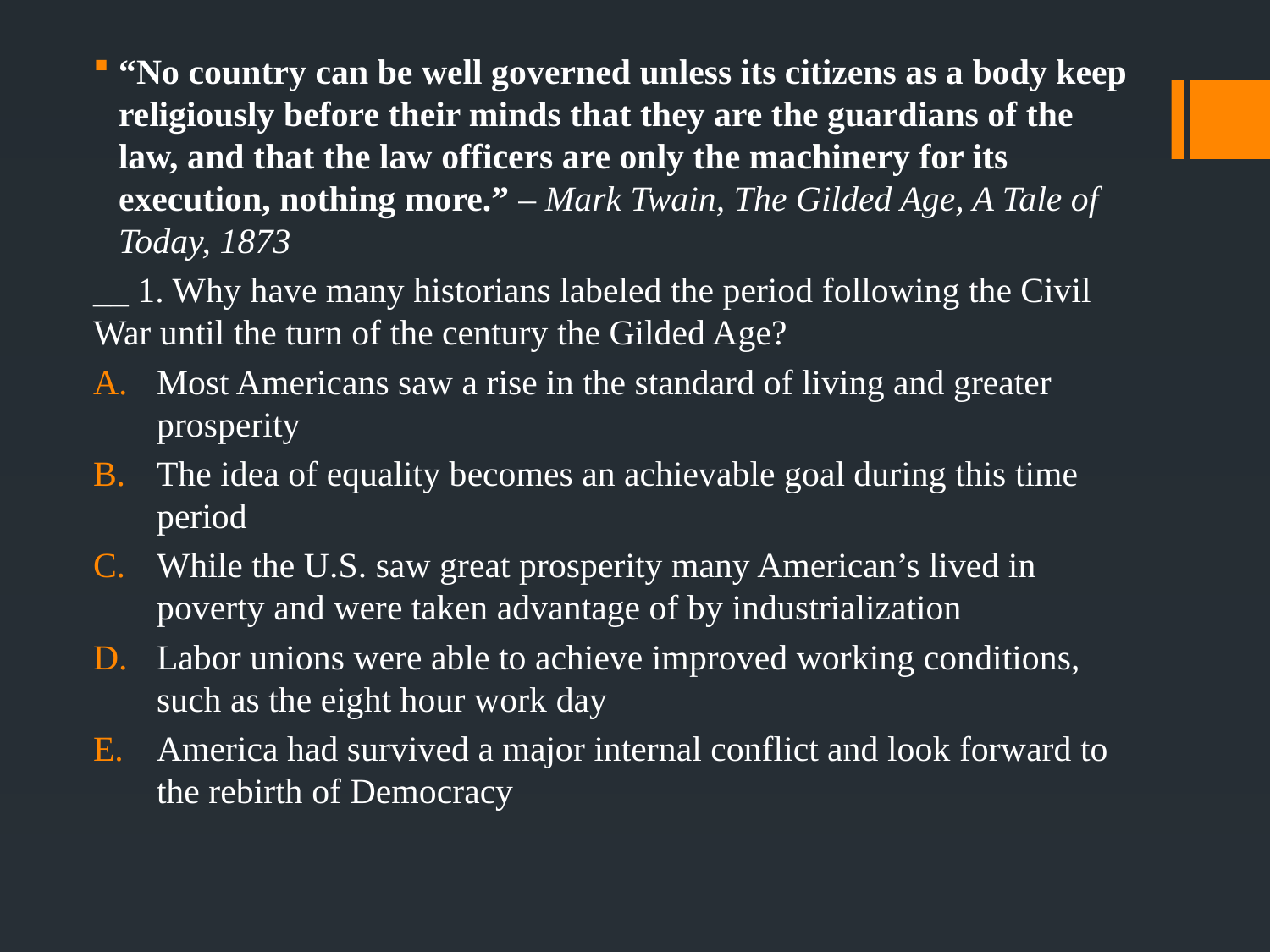

“No country can be well governed unless its citizens as a body keep religiously before their minds that they are the guardians of the law, and that the law officers are only the machinery for its execution, nothing more.” – Mark Twain, The Gilded Age, A Tale of Today, 1873
__ 1. Why have many historians labeled the period following the Civil War until the turn of the century the Gilded Age?
Most Americans saw a rise in the standard of living and greater prosperity
The idea of equality becomes an achievable goal during this time period
While the U.S. saw great prosperity many American’s lived in poverty and were taken advantage of by industrialization
Labor unions were able to achieve improved working conditions, such as the eight hour work day
America had survived a major internal conflict and look forward to the rebirth of Democracy